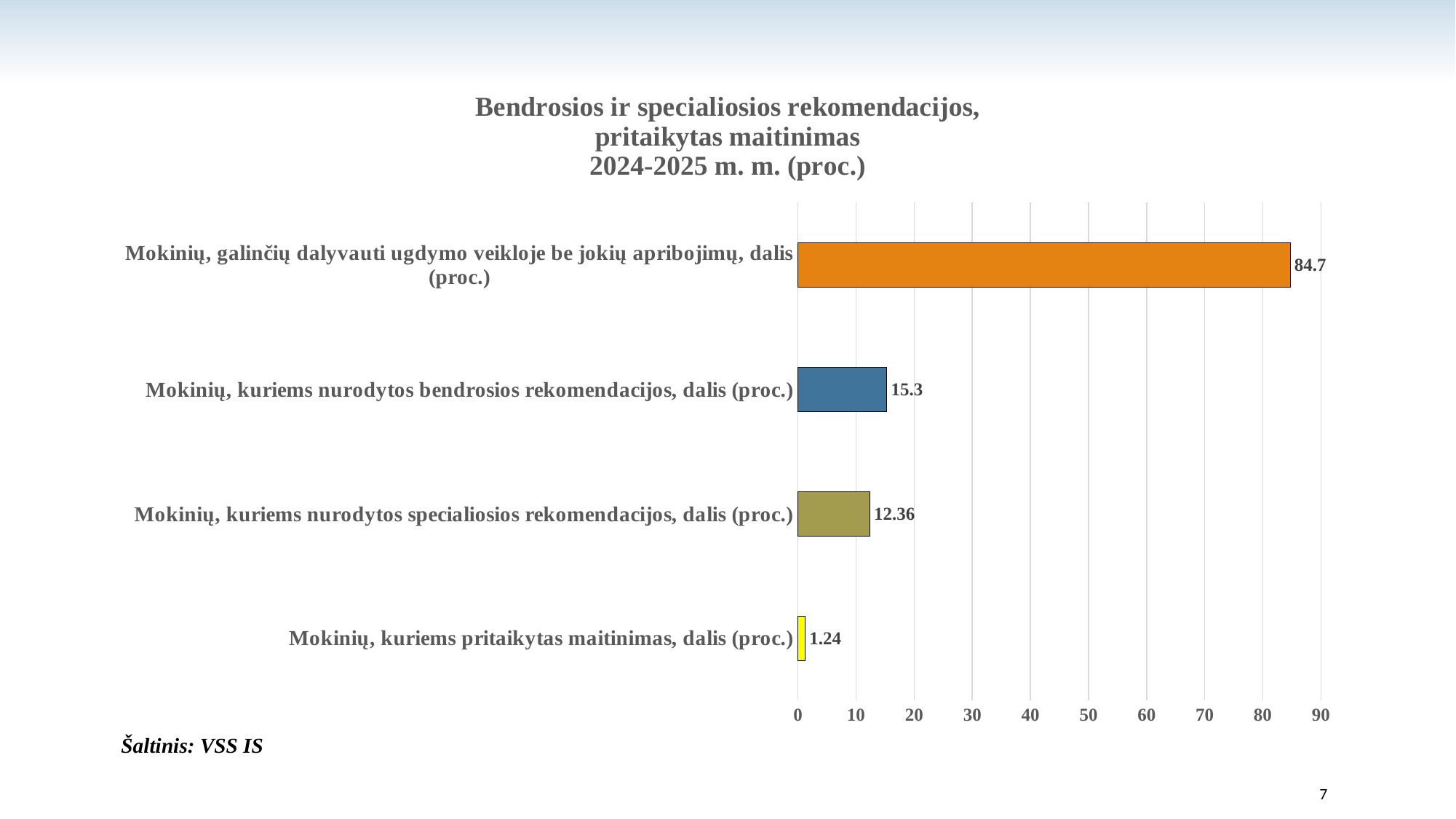

### Chart: Bendrosios ir specialiosios rekomendacijos, pritaikytas maitinimas 2024-2025 m. m. (proc.)

| Category | 1 seka |
|---|---|
| Mokinių, kuriems pritaikytas maitinimas, dalis (proc.) | 1.24 |
| Mokinių, kuriems nurodytos specialiosios rekomendacijos, dalis (proc.) | 12.36 |
| Mokinių, kuriems nurodytos bendrosios rekomendacijos, dalis (proc.) | 15.3 |
| Mokinių, galinčių dalyvauti ugdymo veikloje be jokių apribojimų, dalis (proc.) | 84.7 |
Šaltinis: VSS IS
7